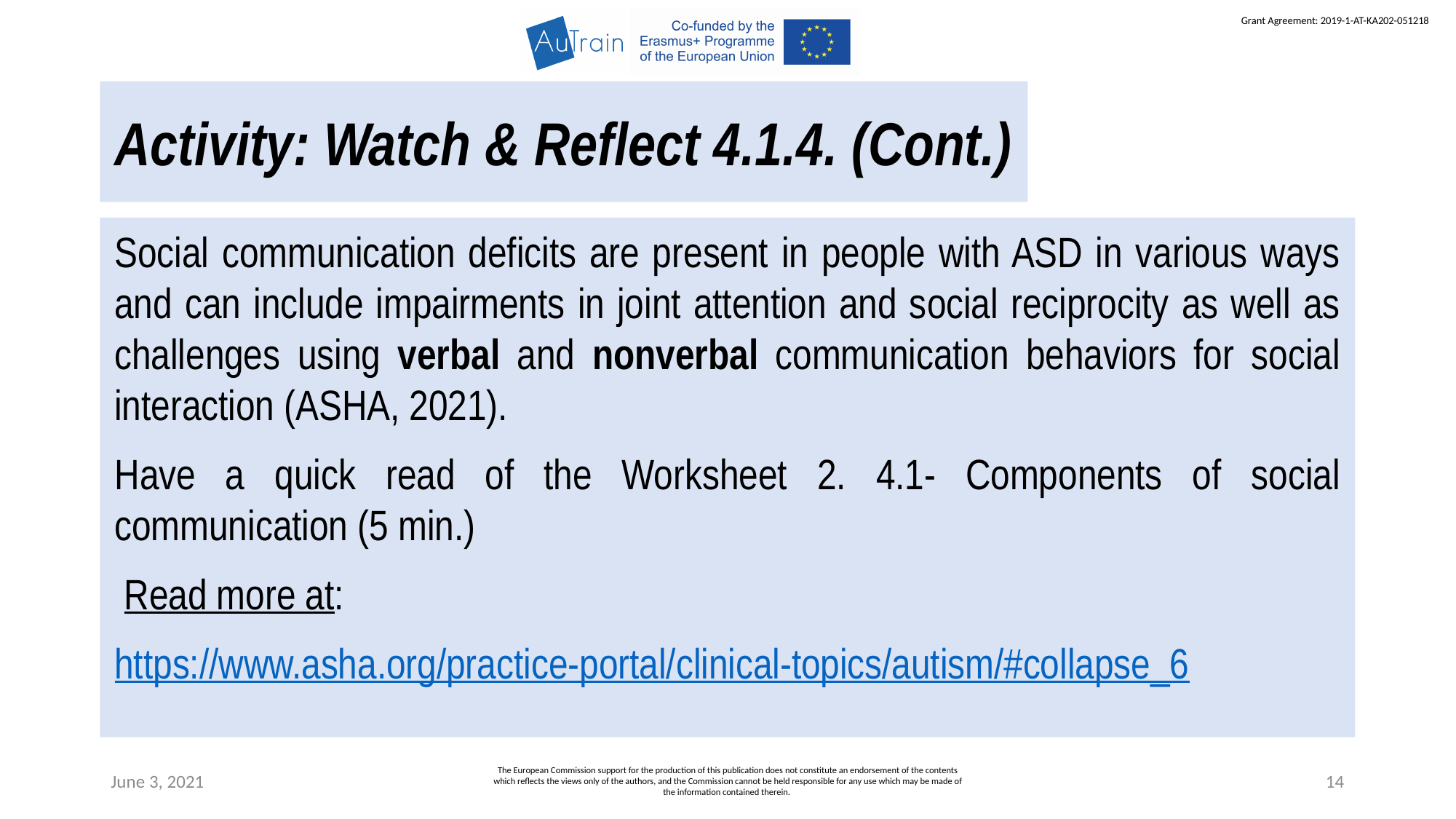

Activity: Watch & Reflect 4.1.4. (Cont.)
Social communication deficits are present in people with ASD in various ways and can include impairments in joint attention and social reciprocity as well as challenges using verbal and nonverbal communication behaviors for social interaction (ASHA, 2021).
Have a quick read of the Worksheet 2. 4.1- Components of social communication (5 min.)
 Read more at:
https://www.asha.org/practice-portal/clinical-topics/autism/#collapse_6

June 3, 2021
The European Commission support for the production of this publication does not constitute an endorsement of the contents which reflects the views only of the authors, and the Commission cannot be held responsible for any use which may be made of the information contained therein.
14